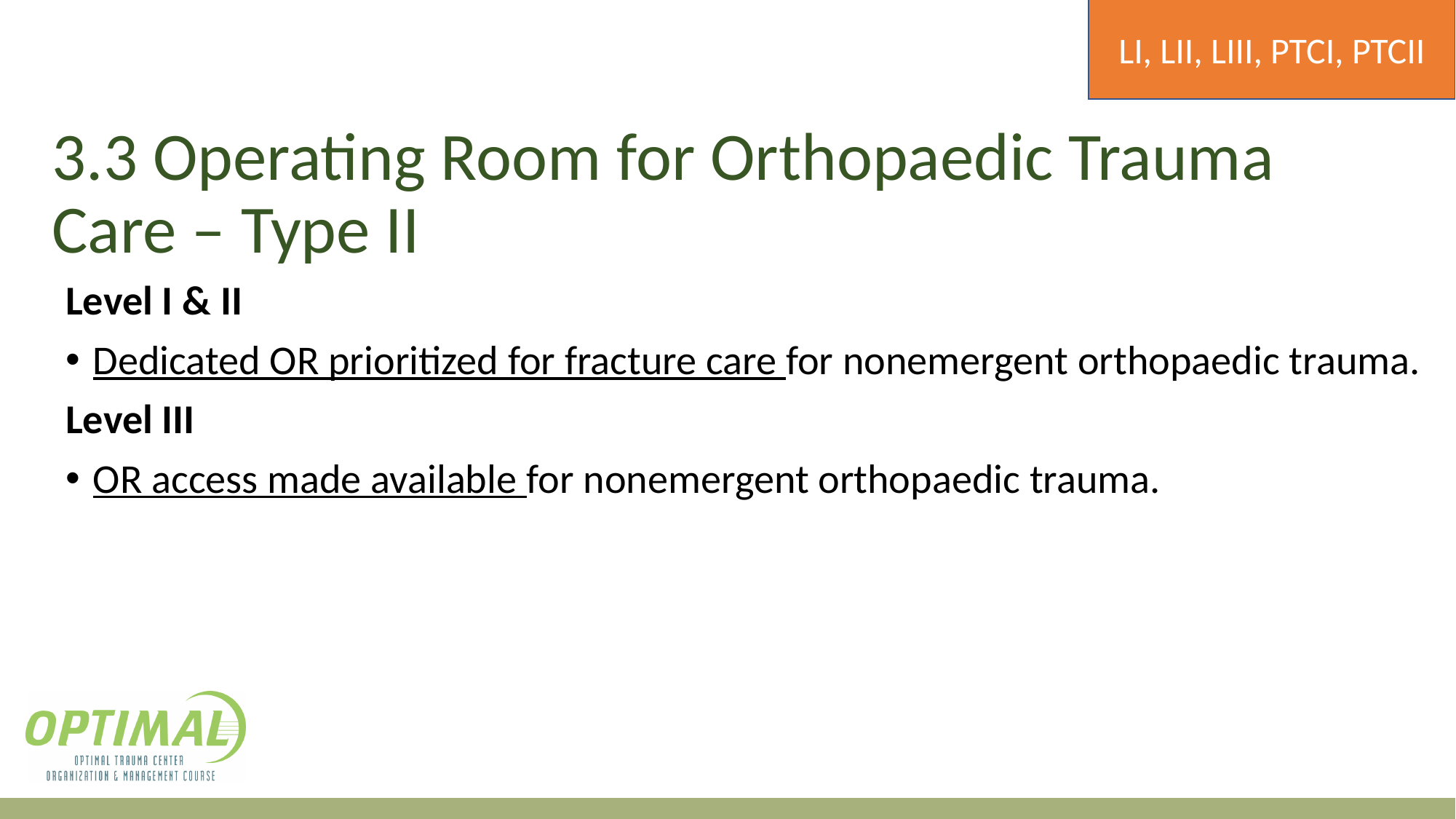

LI, LII, LIII, PTCI, PTCII
# 3.3 Operating Room for Orthopaedic Trauma Care – Type II
Level I & II
Dedicated OR prioritized for fracture care for nonemergent orthopaedic trauma.
Level III
OR access made available for nonemergent orthopaedic trauma.